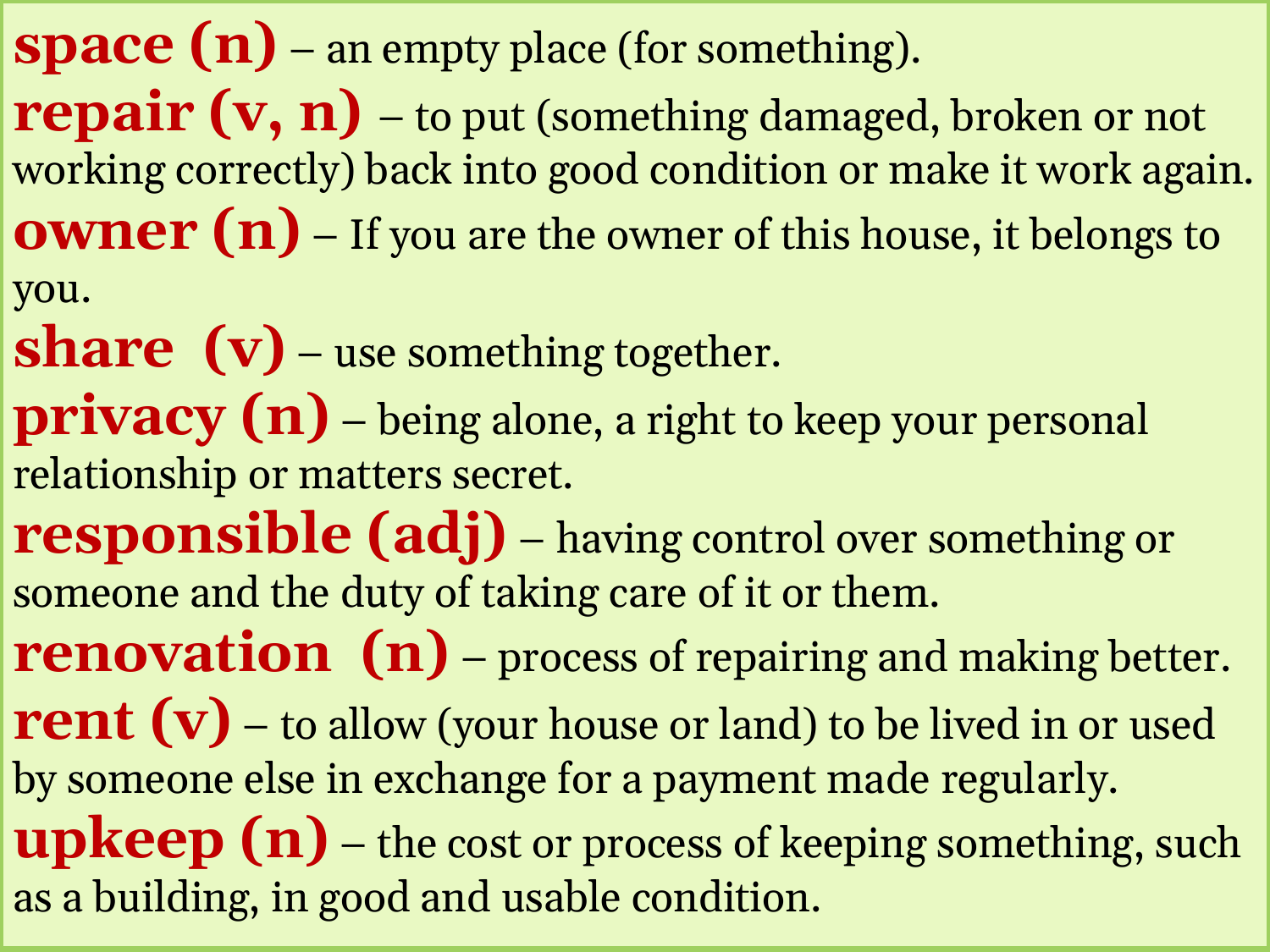

space (n) – an empty place (for something).
repair (v, n) – to put (something damaged, broken or not working correctly) back into good condition or make it work again.
owner (n) – If you are the owner of this house, it belongs to you.
share  (v) – use something together.
privacy (n) – being alone, a right to keep your personal relationship or matters secret.
responsible (adj) – having control over something or someone and the duty of taking care of it or them.
renovation  (n) – process of repairing and making better.
rent (v) – to allow (your house or land) to be lived in or used by someone else in exchange for a payment made regularly.
upkeep (n) – the cost or process of keeping something, such as a building, in good and usable condition.
# oo